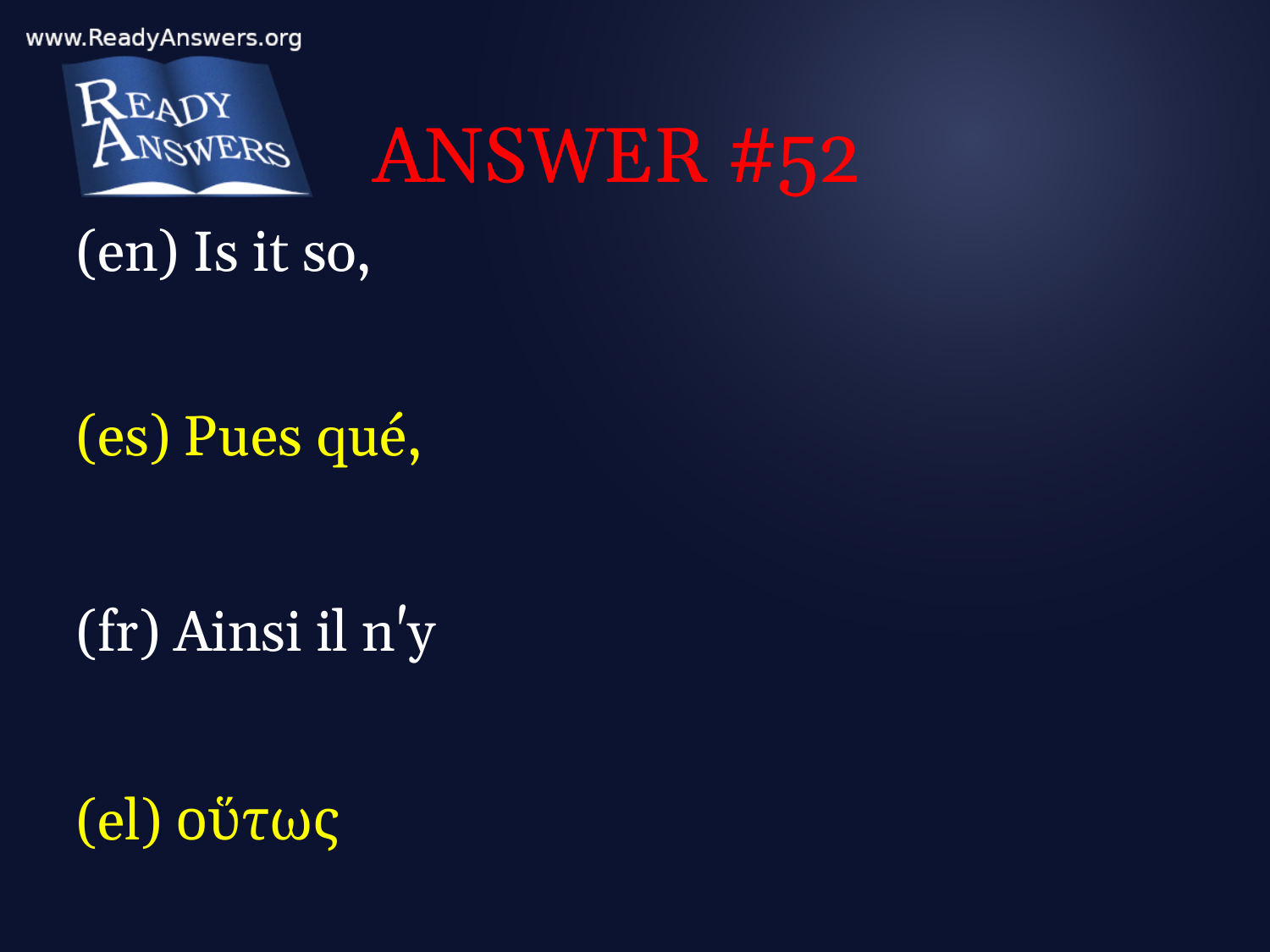

# ANSWER #52
(en) Is it so,
(es) Pues qué,
(fr) Ainsi il n'y
(el) οὕτως